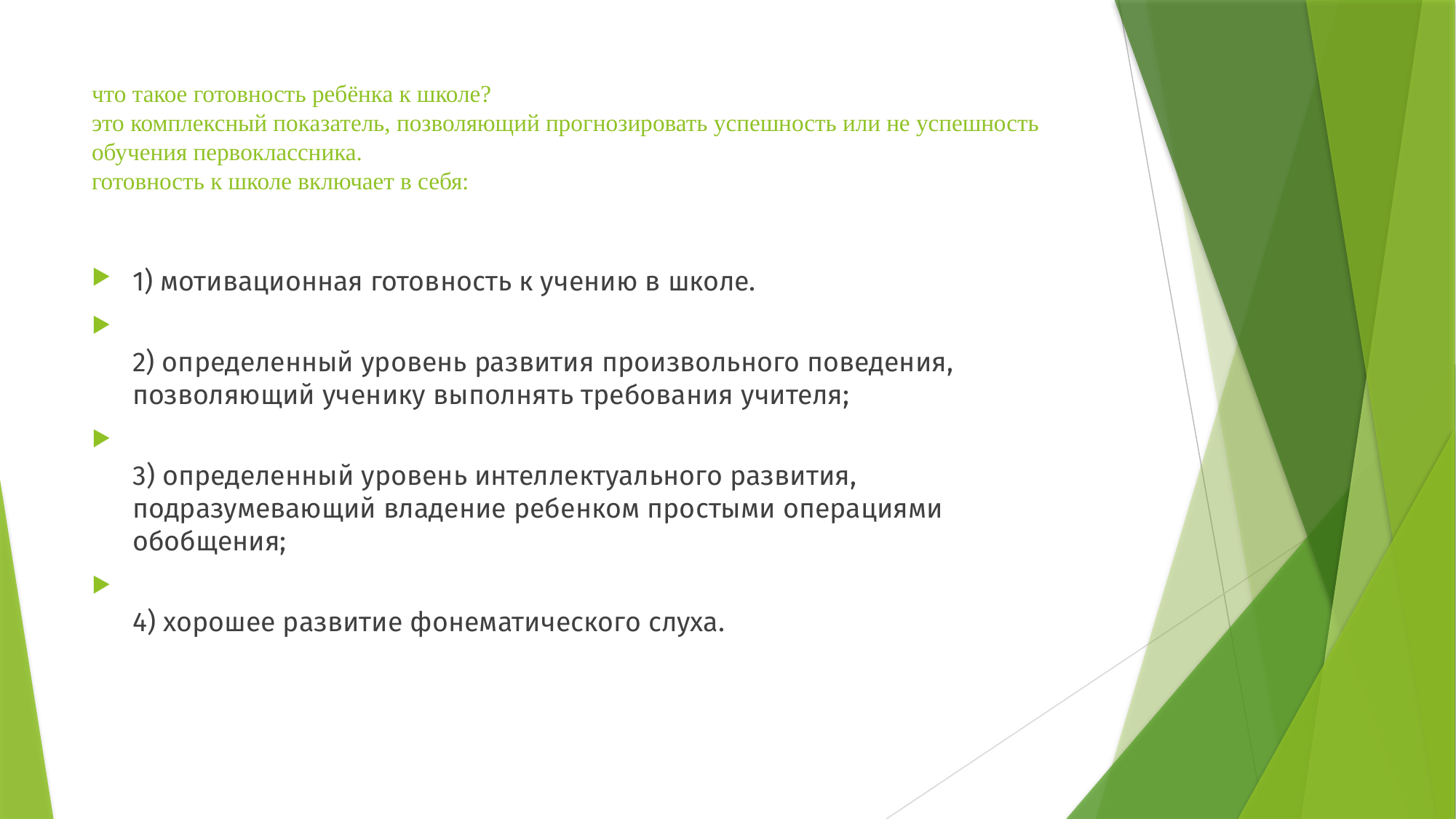

# что такое готовность ребёнка к школе? это комплексный показатель, позволяющий прогнозировать успешность или не успешность обучения первоклассника. готовность к школе включает в себя:
1) мотивационная готовность к учению в школе.
2) определенный уровень развития произвольного поведения, позволяющий ученику выполнять требования учителя;
3) определенный уровень интеллектуального развития, подразумевающий владение ребенком простыми операциями обобщения;
4) хорошее развитие фонематического слуха.